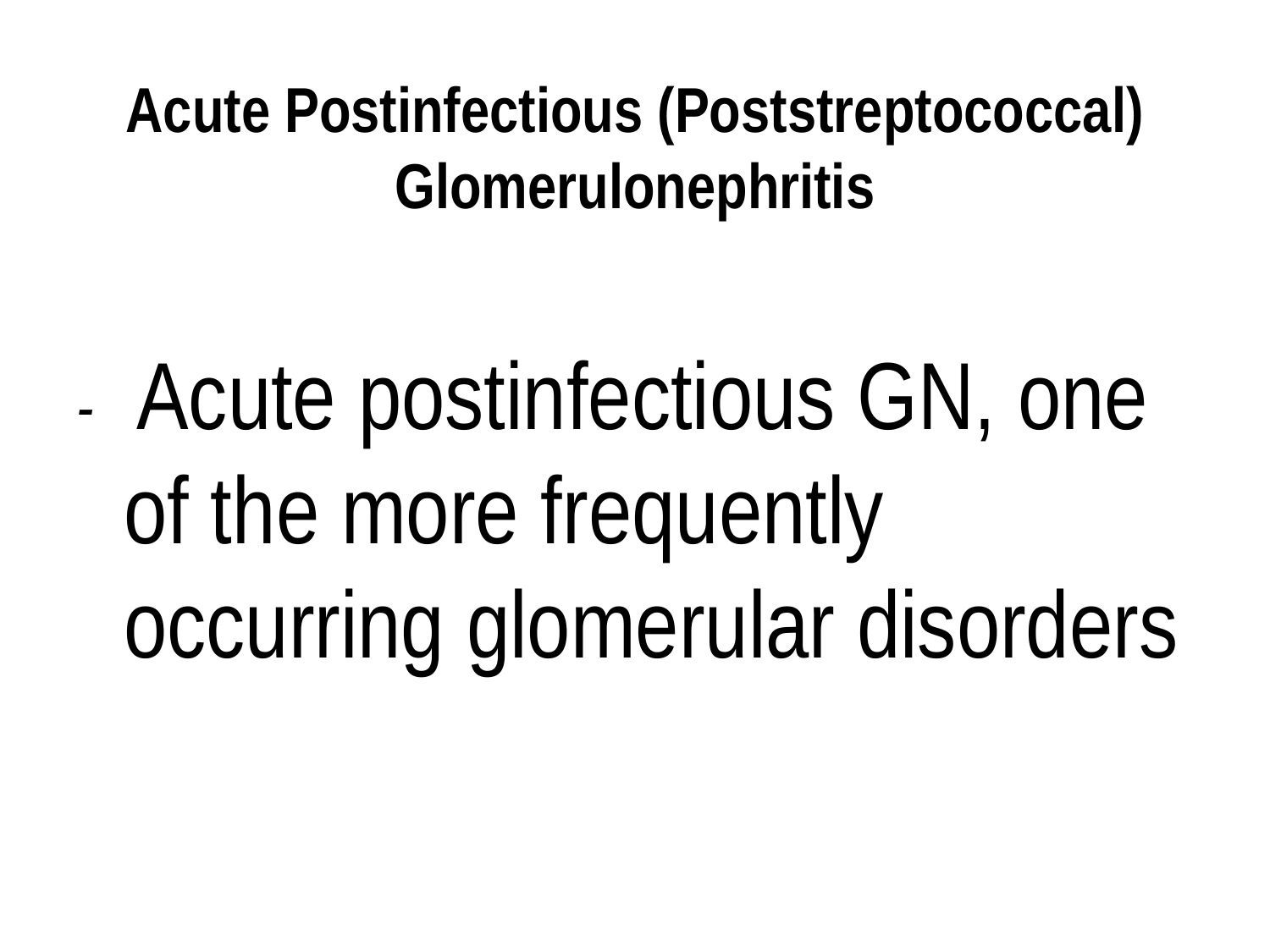

# Acute Postinfectious (Poststreptococcal) Glomerulonephritis
-   Acute postinfectious GN, one of the more frequently occurring glomerular disorders